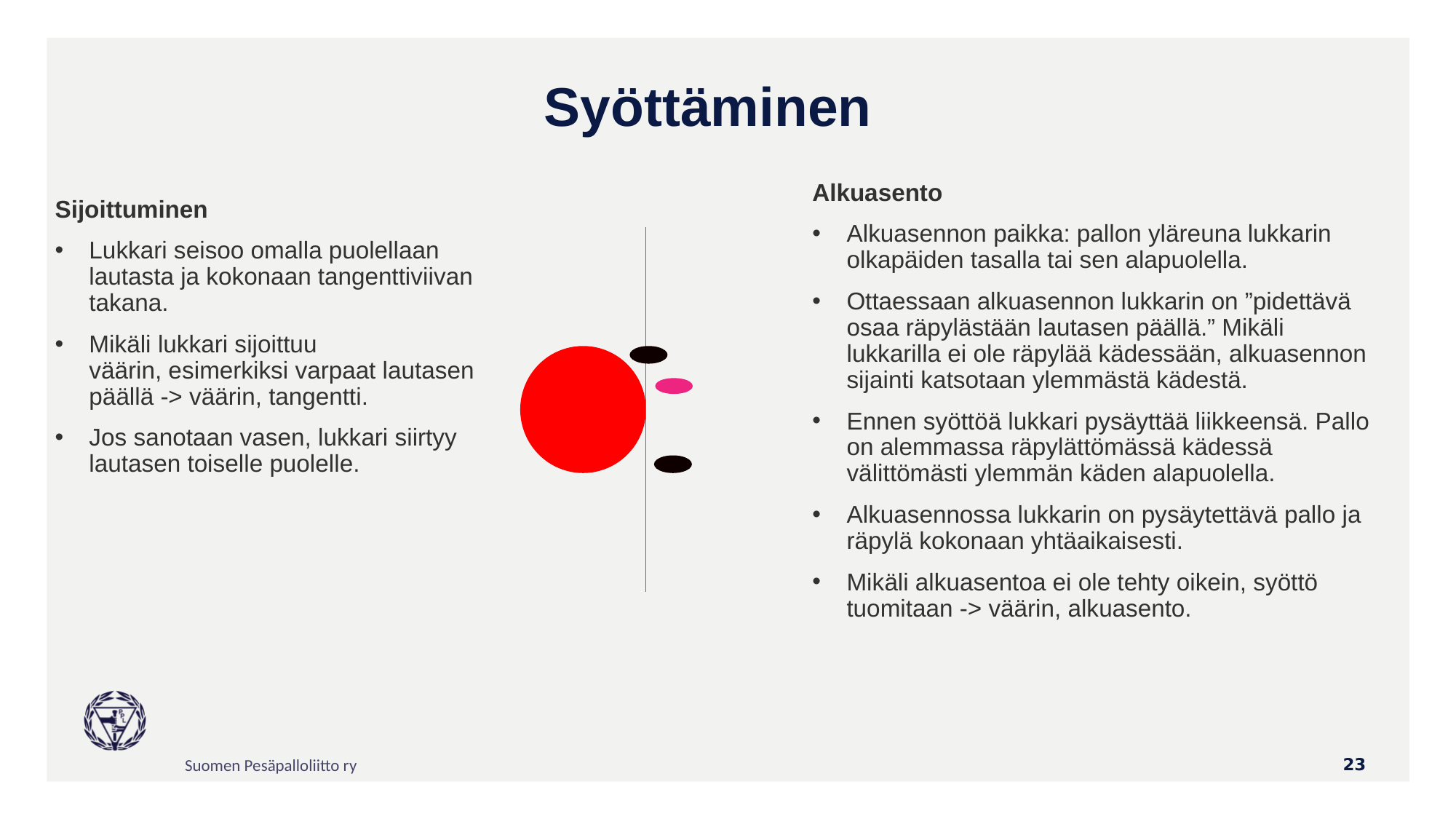

# Syöttäminen
Alkuasento
Alkuasennon paikka: pallon yläreuna lukkarin olkapäiden tasalla tai sen alapuolella.
Ottaessaan alkuasennon lukkarin on ”pidettävä osaa räpylästään lautasen päällä.” Mikäli lukkarilla ei ole räpylää kädessään, alkuasennon sijainti katsotaan ylemmästä kädestä.
Ennen syöttöä lukkari pysäyttää liikkeensä. Pallo on alemmassa räpylättömässä kädessä välittömästi ylemmän käden alapuolella.
Alkuasennossa lukkarin on pysäytettävä pallo ja räpylä kokonaan yhtäaikaisesti.
Mikäli alkuasentoa ei ole tehty oikein, syöttö tuomitaan -> väärin, alkuasento.
Sijoittuminen
Lukkari seisoo omalla puolellaan lautasta ja kokonaan tangenttiviivan takana.
Mikäli lukkari sijoittuu väärin, esimerkiksi varpaat lautasen päällä -> väärin, tangentti.
Jos sanotaan vasen, lukkari siirtyy lautasen toiselle puolelle.

23